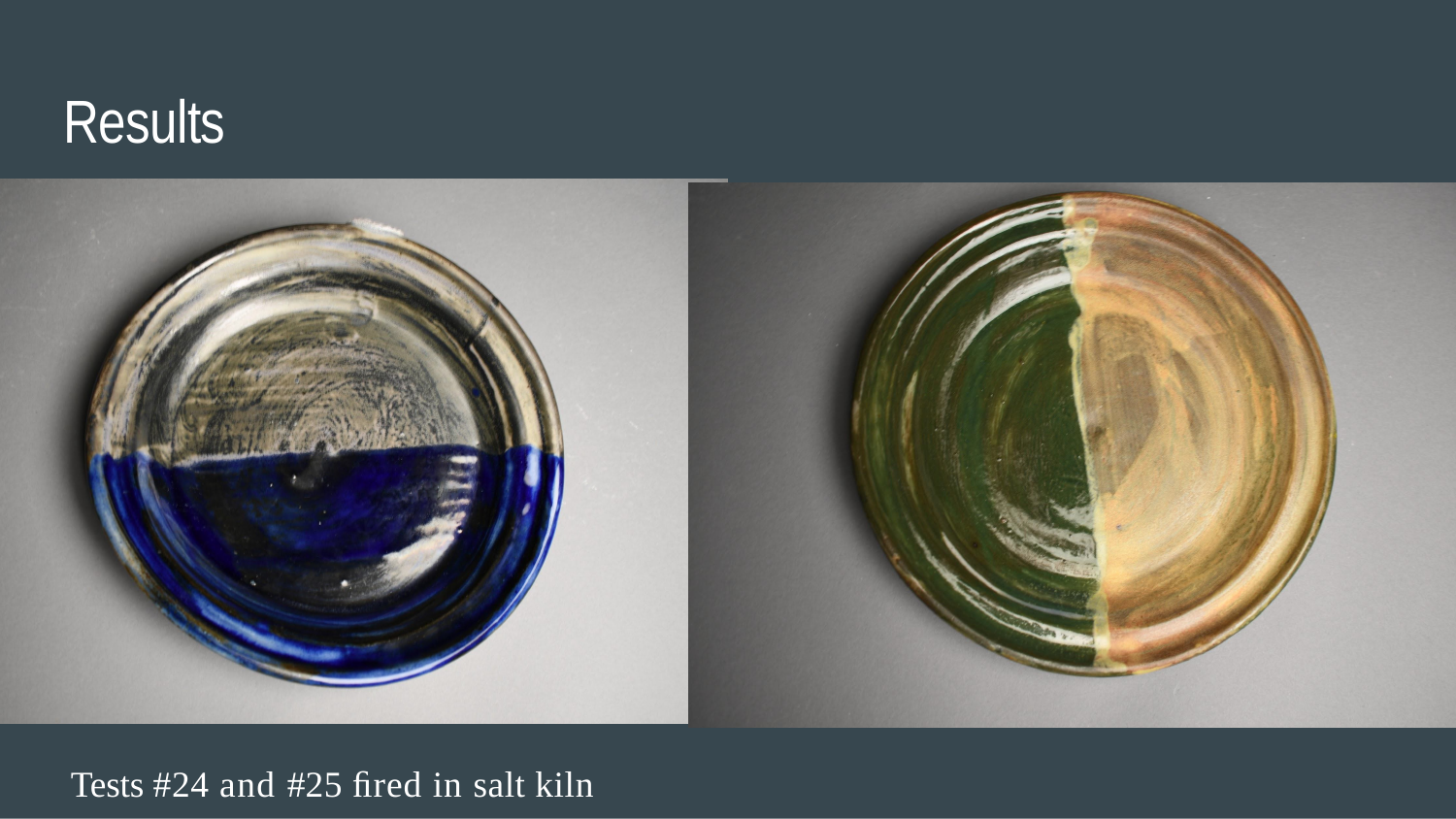

# Results

Tests #24 and #25 ﬁred in salt kiln